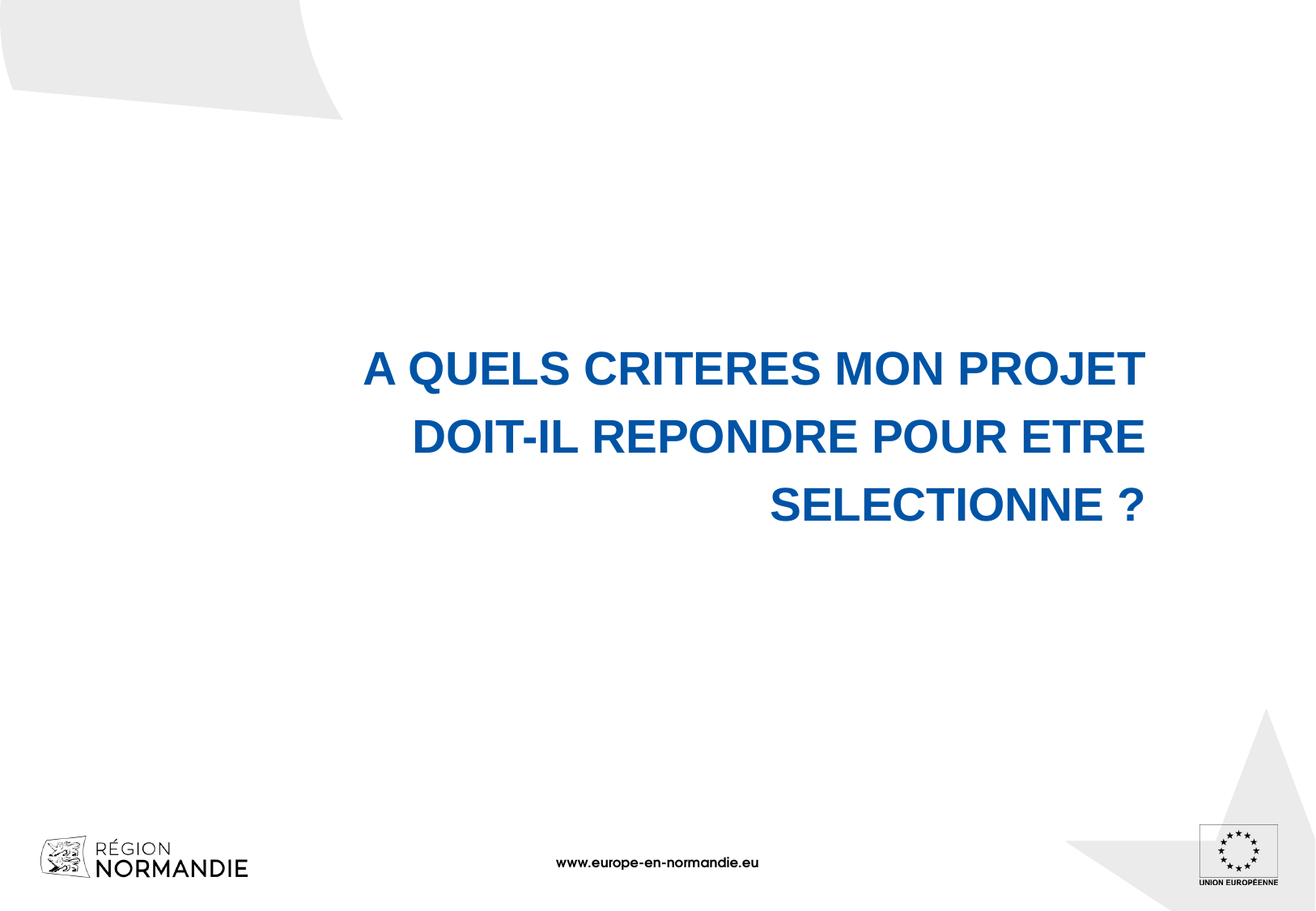

A QUELS CRITERES MON PROJET DOIT-IL REPONDRE POUR ETRE SELECTIONNE ?